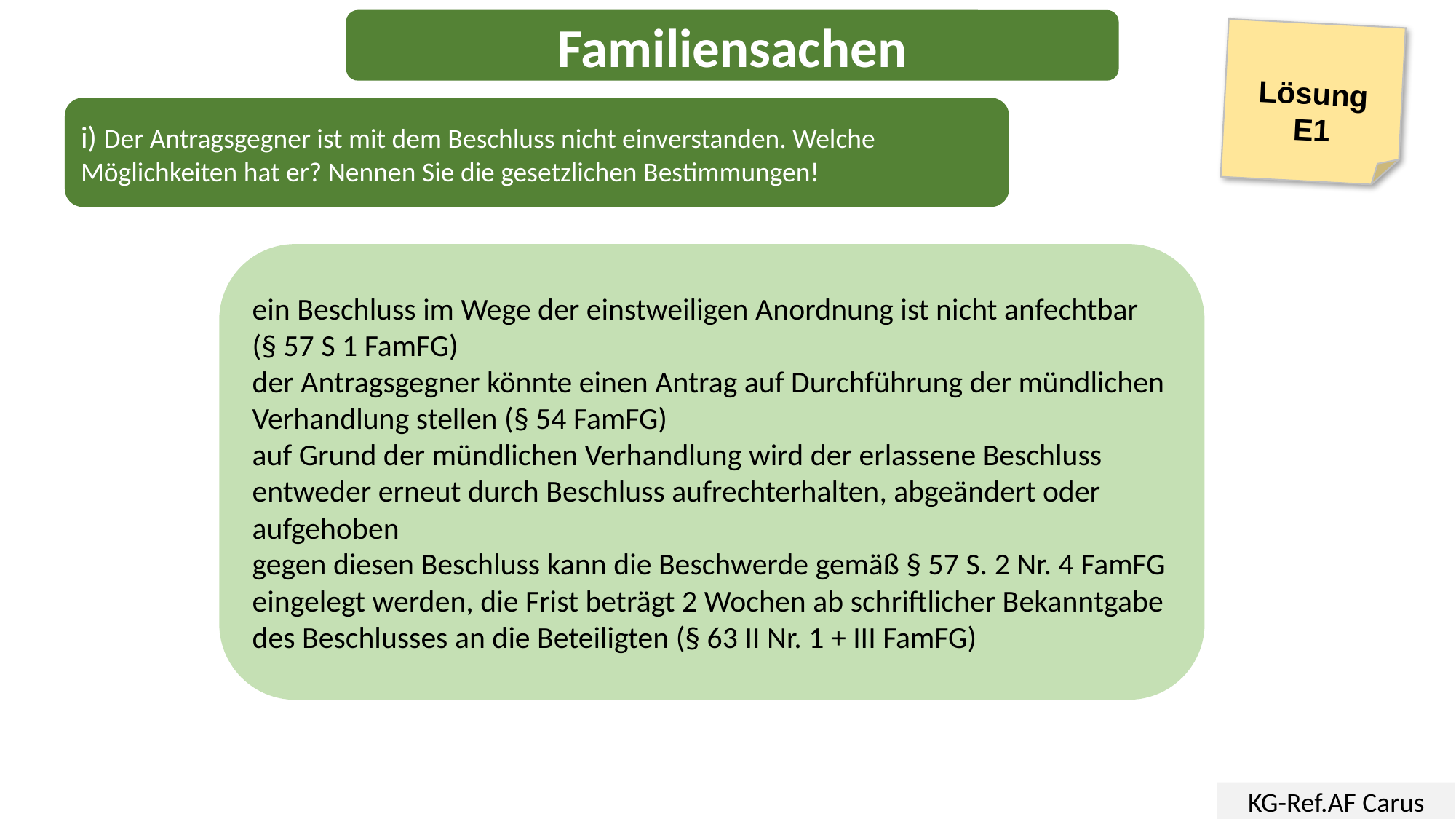

Familiensachen

Lösung
E1
i) Der Antragsgegner ist mit dem Beschluss nicht einverstanden. Welche Möglichkeiten hat er? Nennen Sie die gesetzlichen Bestimmungen!
ein Beschluss im Wege der einstweiligen Anordnung ist nicht anfechtbar
(§ 57 S 1 FamFG)
der Antragsgegner könnte einen Antrag auf Durchführung der mündlichen Verhandlung stellen (§ 54 FamFG)
auf Grund der mündlichen Verhandlung wird der erlassene Beschluss entweder erneut durch Beschluss aufrechterhalten, abgeändert oder aufgehoben
gegen diesen Beschluss kann die Beschwerde gemäß § 57 S. 2 Nr. 4 FamFG eingelegt werden, die Frist beträgt 2 Wochen ab schriftlicher Bekanntgabe des Beschlusses an die Beteiligten (§ 63 II Nr. 1 + III FamFG)
KG-Ref.AF Carus